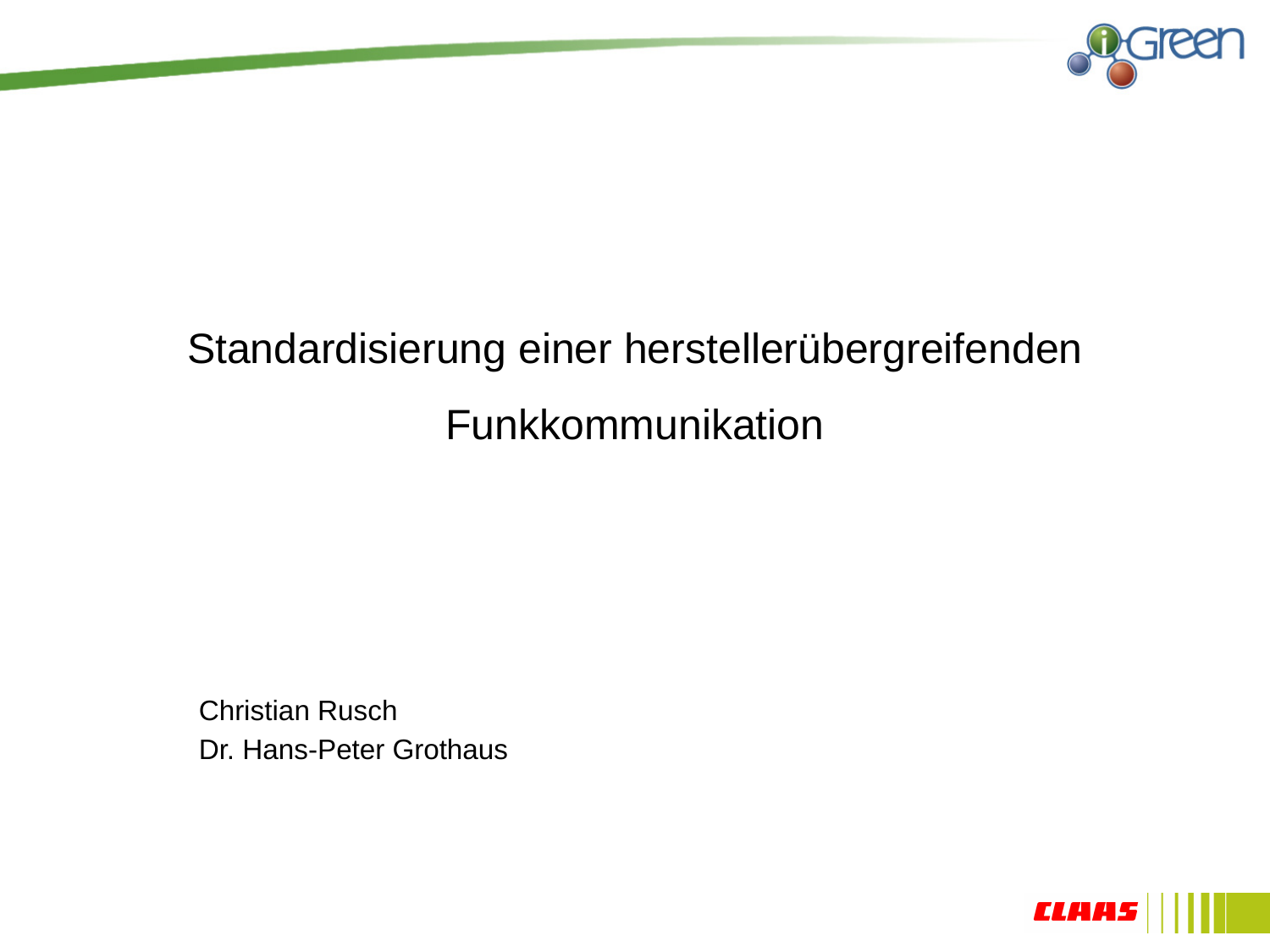

# Standardisierung einer herstellerübergreifenden Funkkommunikation
Christian Rusch
Dr. Hans-Peter Grothaus